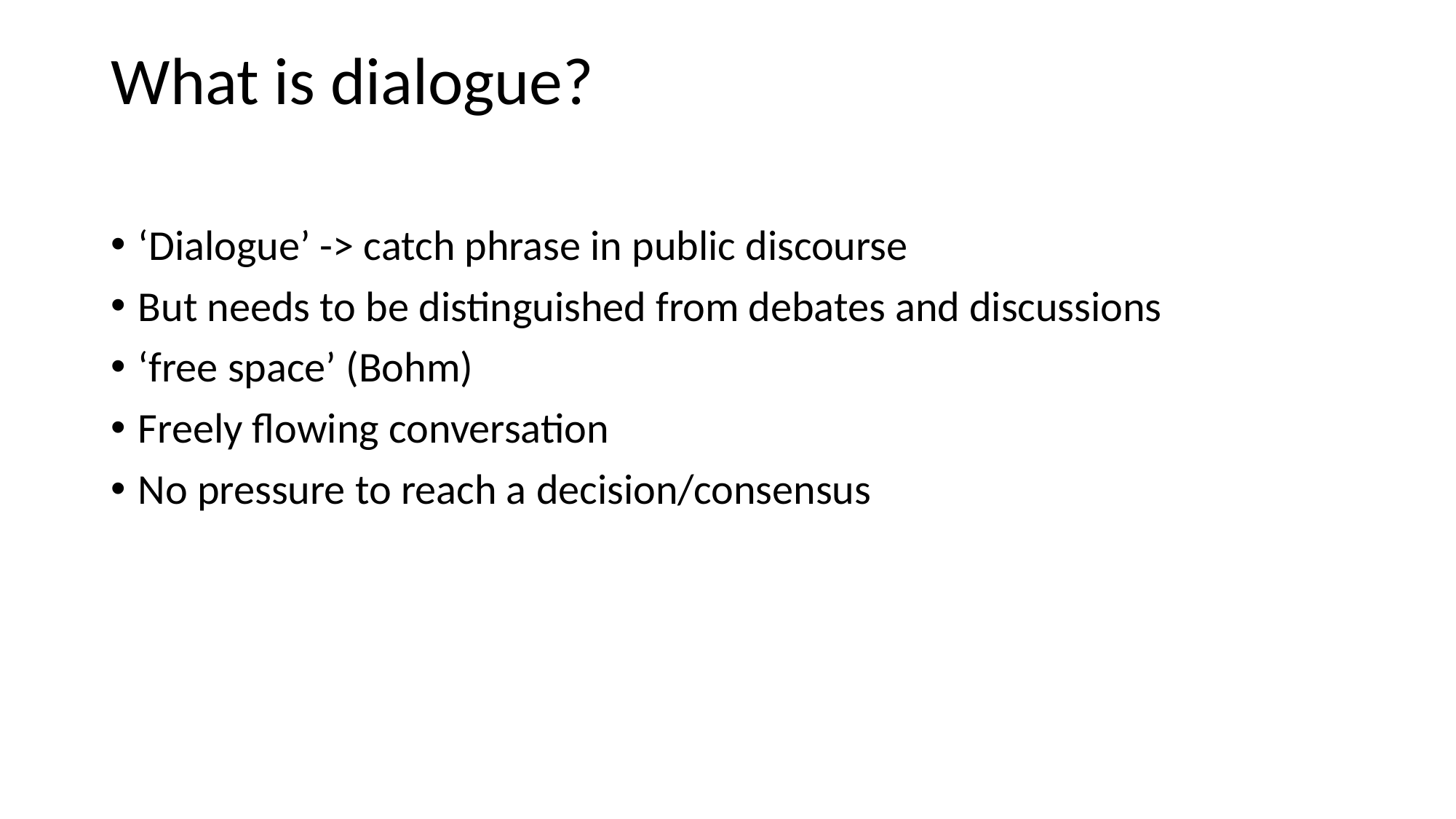

# What is dialogue?
‘Dialogue’ -> catch phrase in public discourse
But needs to be distinguished from debates and discussions
‘free space’ (Bohm)
Freely flowing conversation
No pressure to reach a decision/consensus